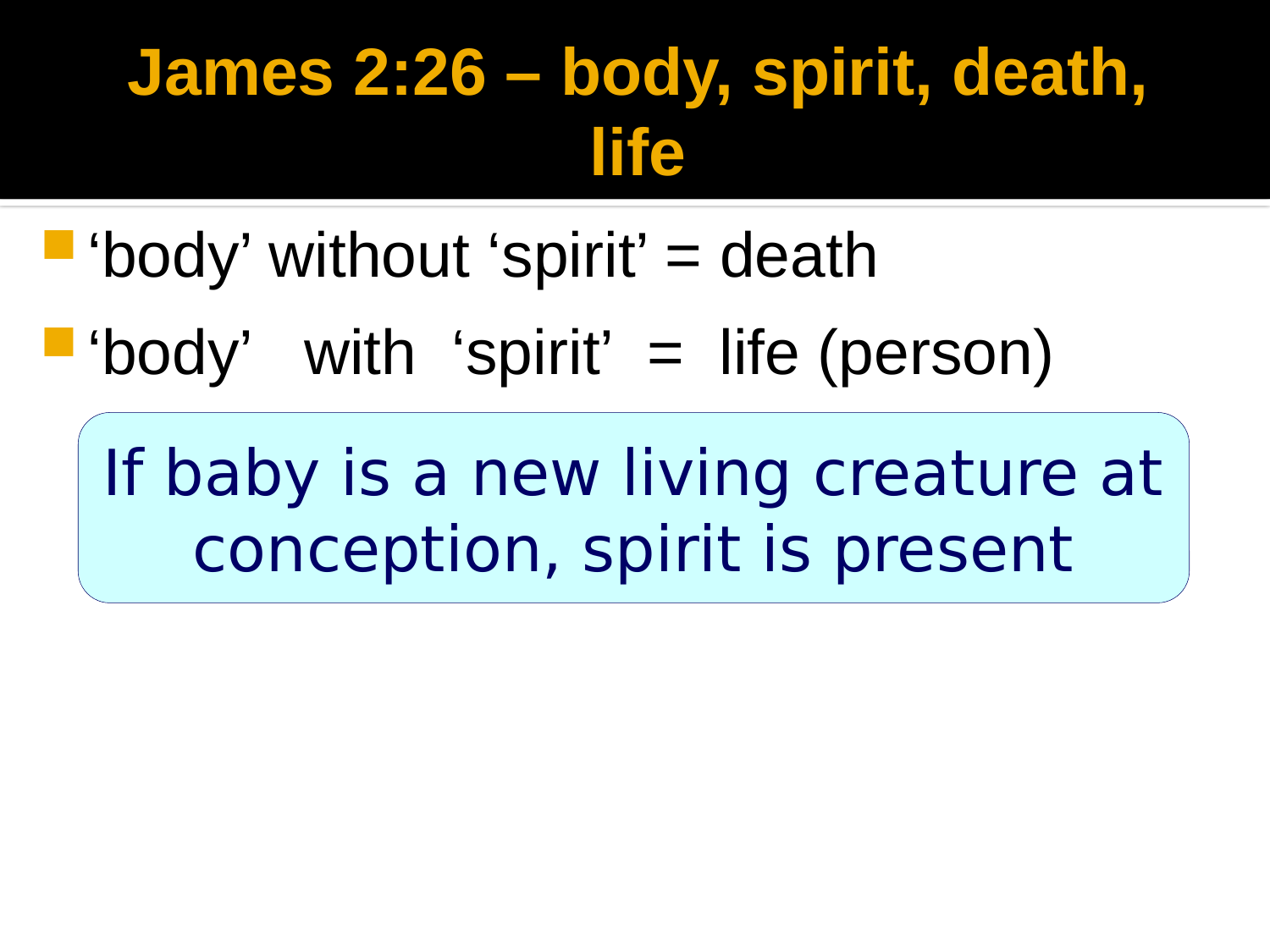

# James 2:26 – body, spirit, death, life
‘body’ without ‘spirit’ = death
‘body’   with  ‘spirit’  =  life (person)
If baby is a new living creature at conception, spirit is present